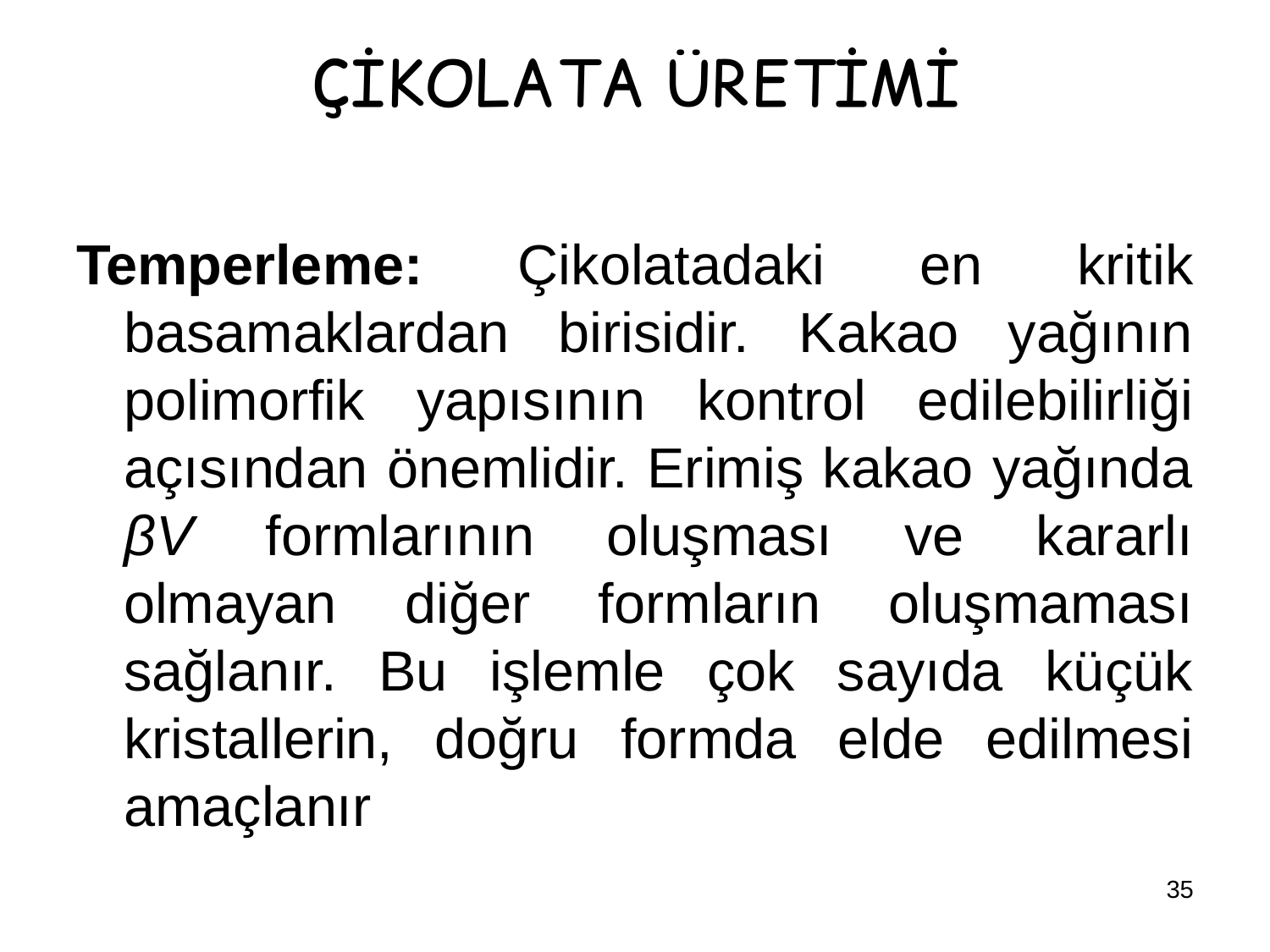

# ÇİKOLATA ÜRETİMİ
Temperleme: Çikolatadaki en kritik basamaklardan birisidir. Kakao yağının polimorfik yapısının kontrol edilebilirliği açısından önemlidir. Erimiş kakao yağında βV formlarının oluşması ve kararlı olmayan diğer formların oluşmaması sağlanır. Bu işlemle çok sayıda küçük kristallerin, doğru formda elde edilmesi amaçlanır
35